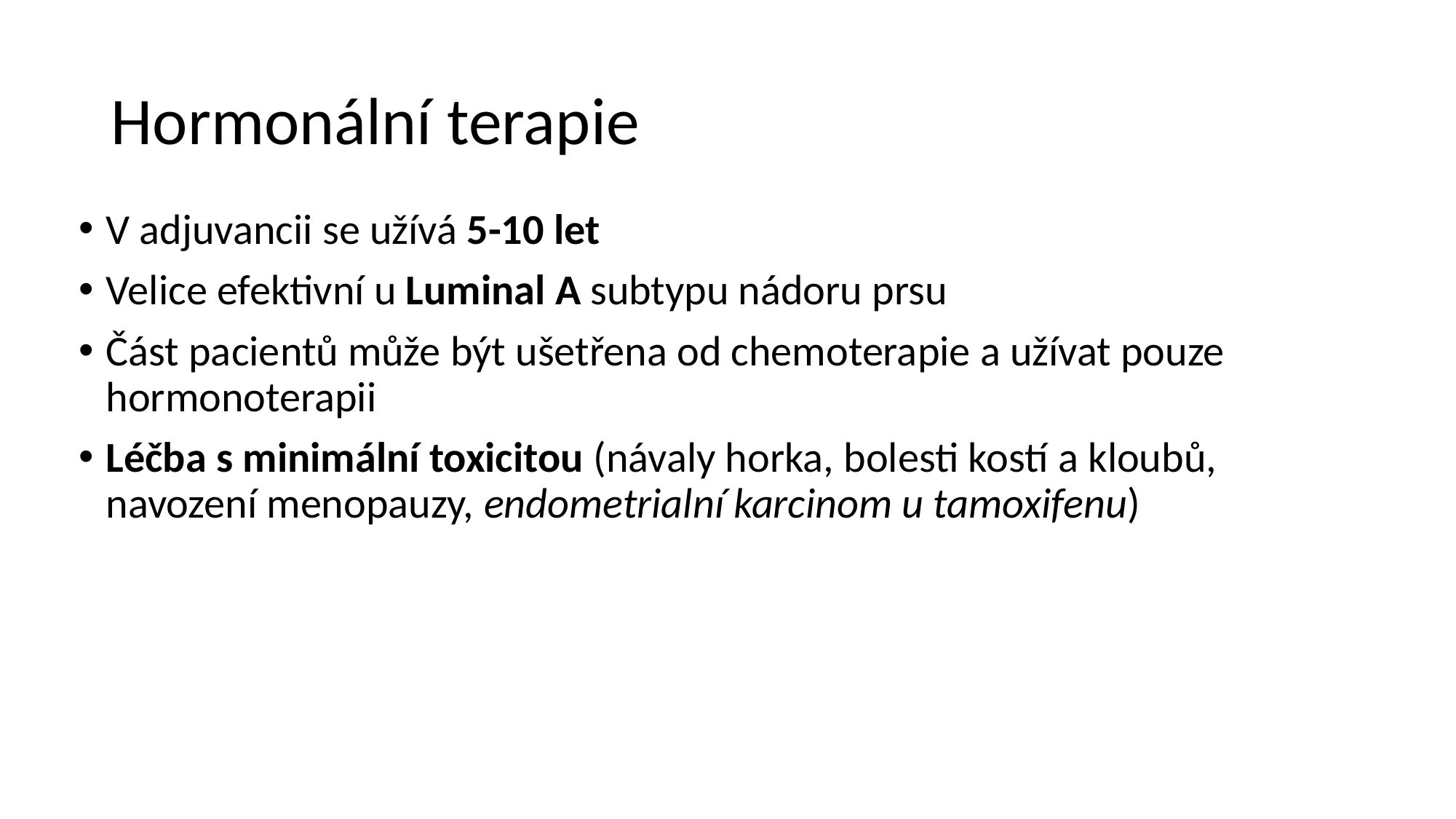

# Hormonální terapie
V adjuvancii se užívá 5-10 let
Velice efektivní u Luminal A subtypu nádoru prsu
Část pacientů může být ušetřena od chemoterapie a užívat pouze hormonoterapii
Léčba s minimální toxicitou (návaly horka, bolesti kostí a kloubů, navození menopauzy, endometrialní karcinom u tamoxifenu)